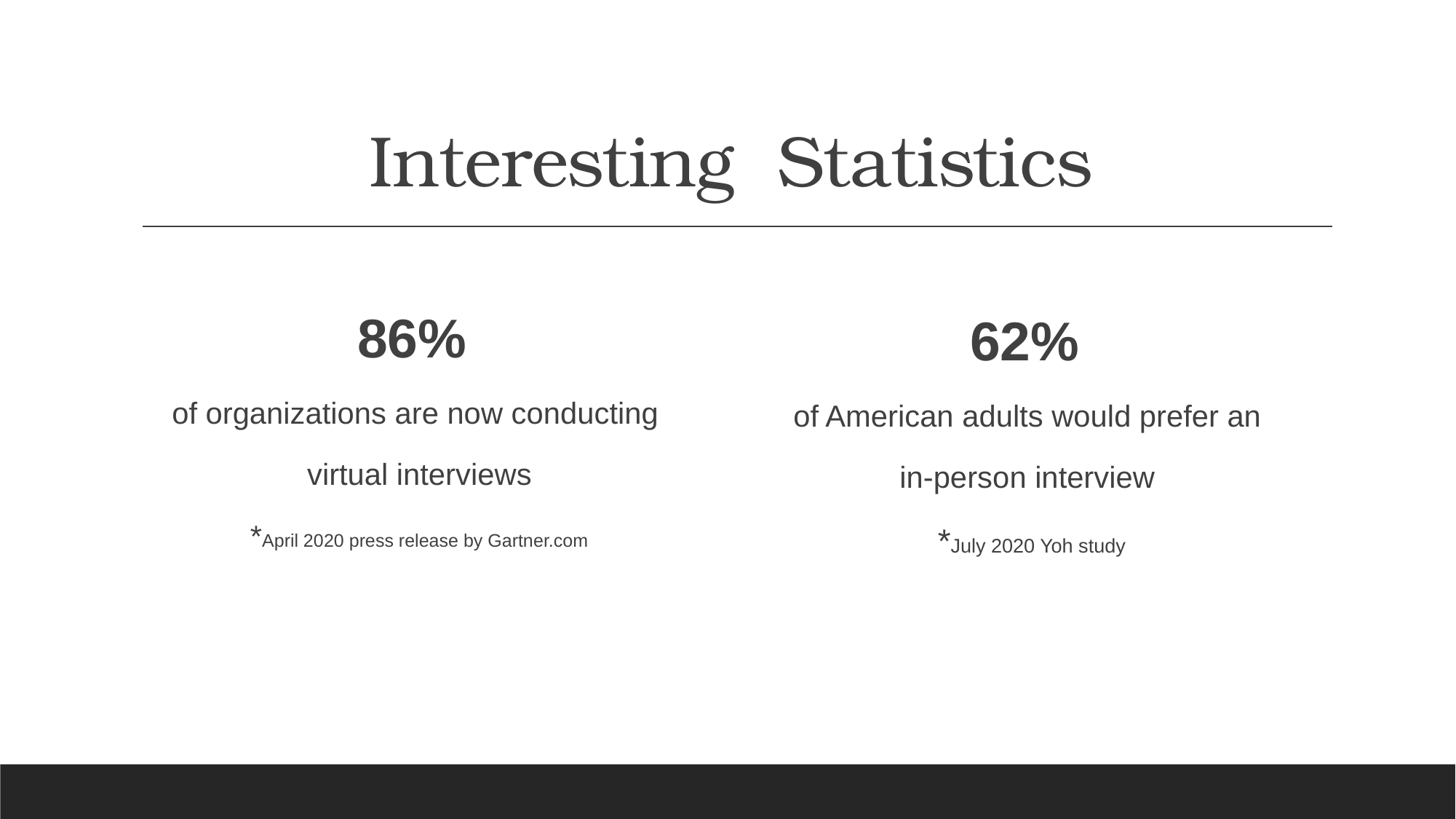

# Interesting  Statistics

62%
of American adults would prefer an
in-person interview
*July 2020 Yoh study

86%
of organizations are now conducting
virtual interviews
*April 2020 press release by Gartner.com